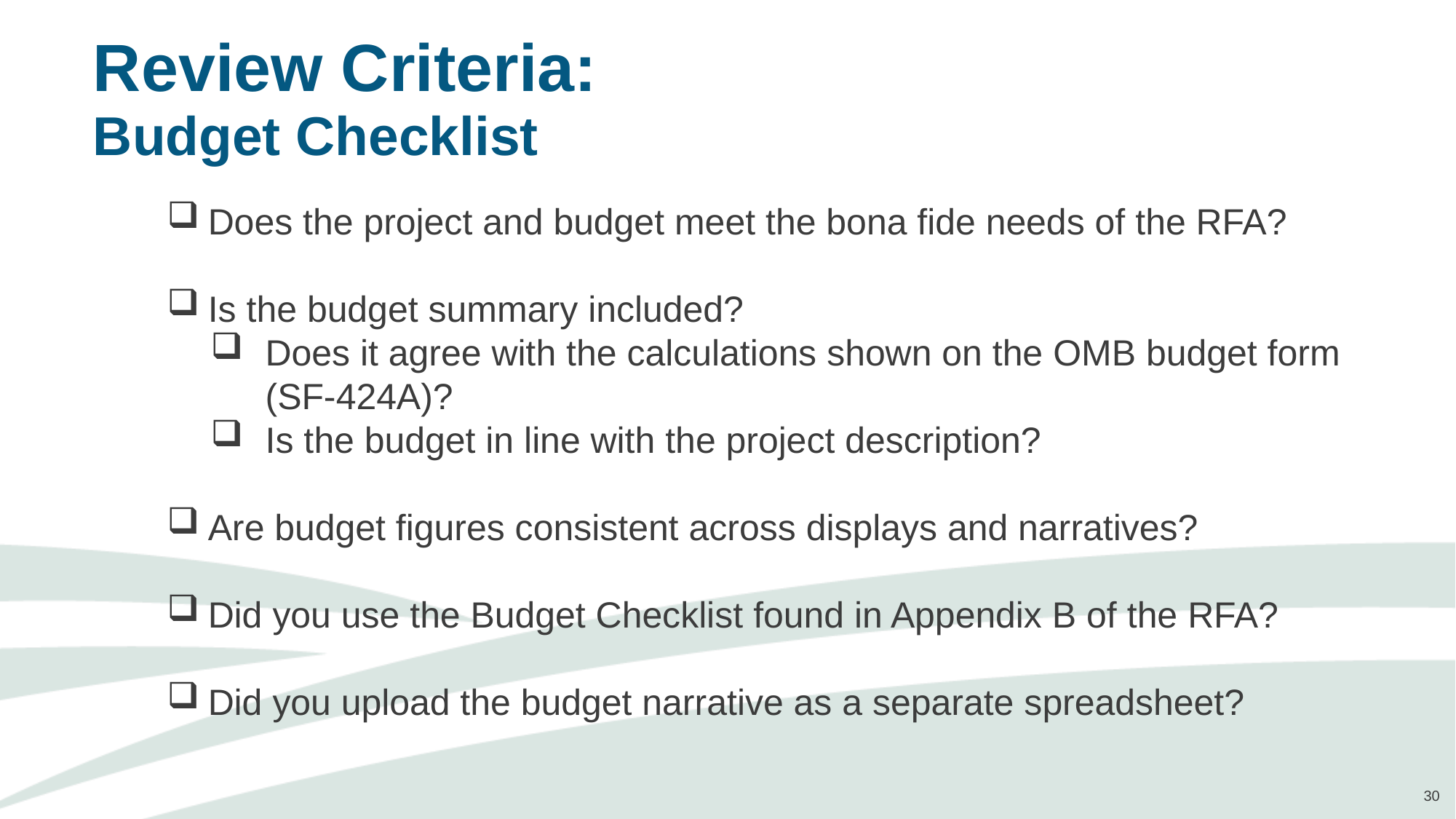

# Review Criteria: Budget Checklist
Does the project and budget meet the bona fide needs of the RFA?
Is the budget summary included?
Does it agree with the calculations shown on the OMB budget form (SF-424A)?
Is the budget in line with the project description?
Are budget figures consistent across displays and narratives?
Did you use the Budget Checklist found in Appendix B of the RFA?
Did you upload the budget narrative as a separate spreadsheet?